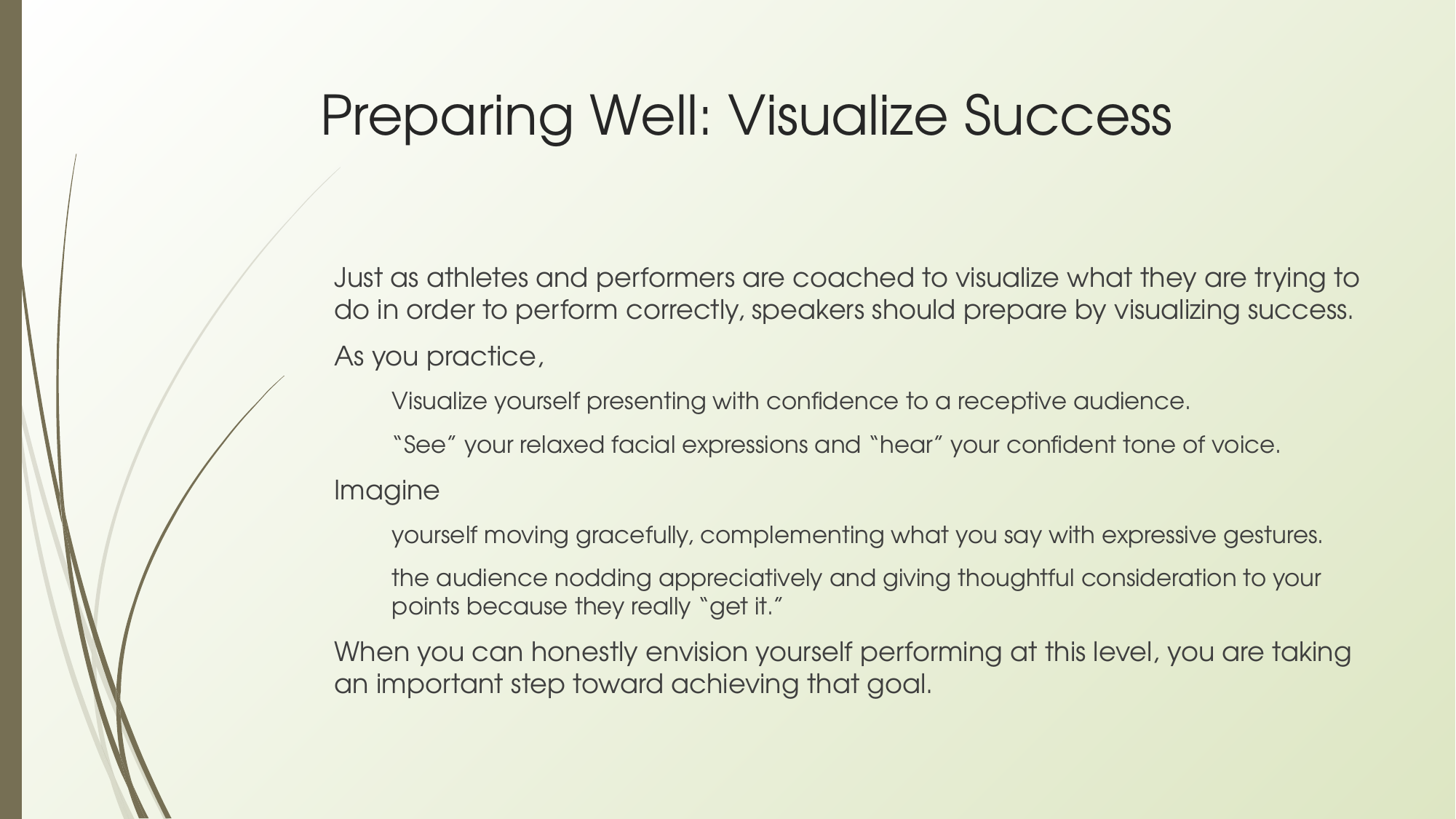

# Preparing Well: Visualize Success
Just as athletes and performers are coached to visualize what they are trying to do in order to perform correctly, speakers should prepare by visualizing success.
As you practice,
Visualize yourself presenting with confidence to a receptive audience.
“See” your relaxed facial expressions and “hear” your confident tone of voice.
Imagine
yourself moving gracefully, complementing what you say with expressive gestures.
the audience nodding appreciatively and giving thoughtful consideration to your points because they really “get it.”
When you can honestly envision yourself performing at this level, you are taking an important step toward achieving that goal.